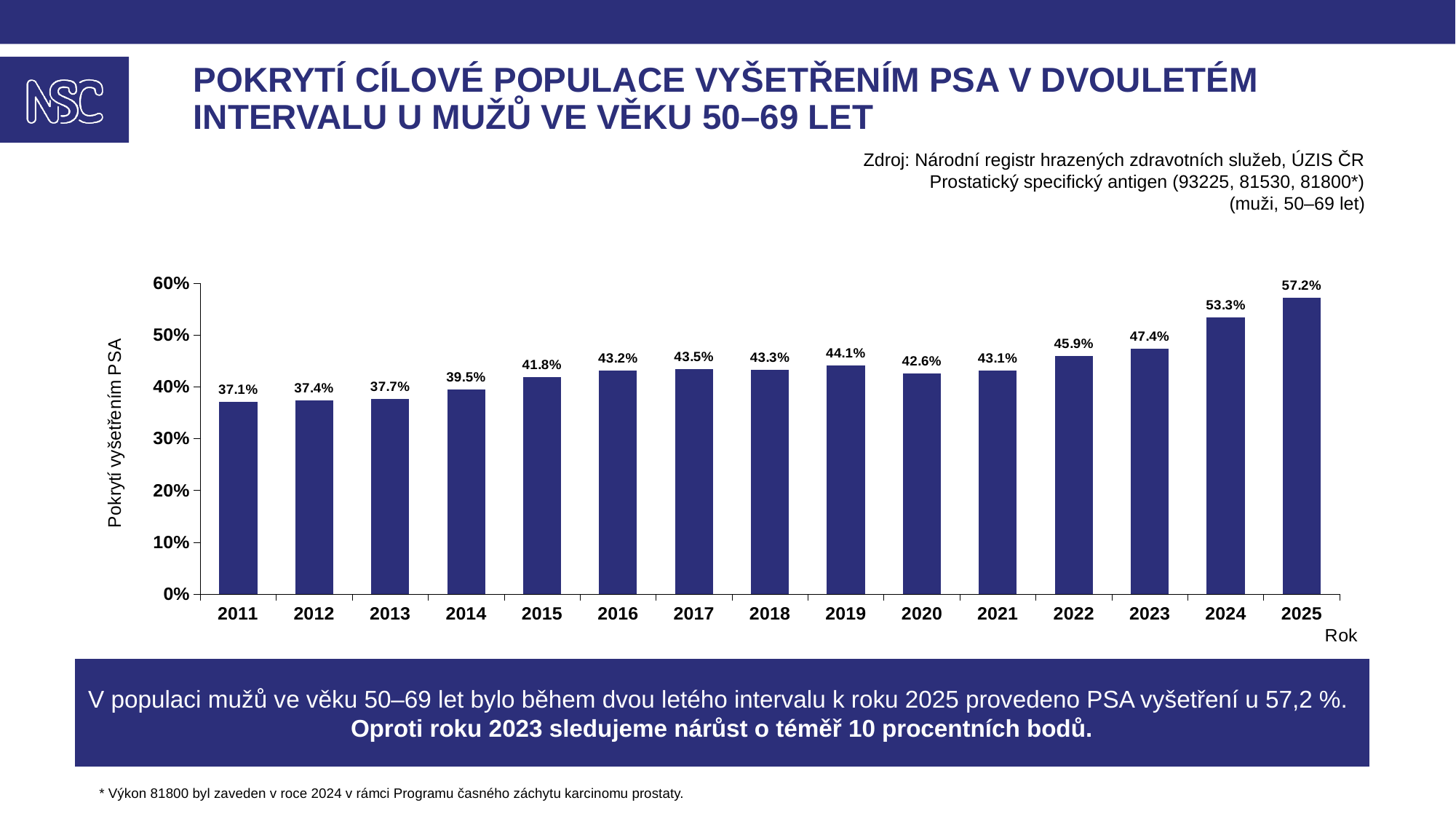

# Pokrytí cílové populace vyšetřením psa v dvouletém intervalu u mužů ve věku 50–69 let
Zdroj: Národní registr hrazených zdravotních služeb, ÚZIS ČR
Prostatický specifický antigen (93225, 81530, 81800*)
(muži, 50–69 let)

### Chart

| Category |  |
|---|---|
| 2011 | 0.37115194775609384 |
| 2012 | 0.3735826835207426 |
| 2013 | 0.3768710486642765 |
| 2014 | 0.3948739807877648 |
| 2015 | 0.4183119565380068 |
| 2016 | 0.4317917147505023 |
| 2017 | 0.4345263835088087 |
| 2018 | 0.4330440980200188 |
| 2019 | 0.4413283727235671 |
| 2020 | 0.42568420601324963 |
| 2021 | 0.4313409322011668 |
| 2022 | 0.4588060424741363 |
| 2023 | 0.4737215035036752 |
| 2024 | 0.5334147449691486 |
| 2025 | 0.5722403974138204 |
V populaci mužů ve věku 50–69 let bylo během dvou letého intervalu k roku 2025 provedeno PSA vyšetření u 57,2 %.
Oproti roku 2023 sledujeme nárůst o téměř 10 procentních bodů.
* Výkon 81800 byl zaveden v roce 2024 v rámci Programu časného záchytu karcinomu prostaty.